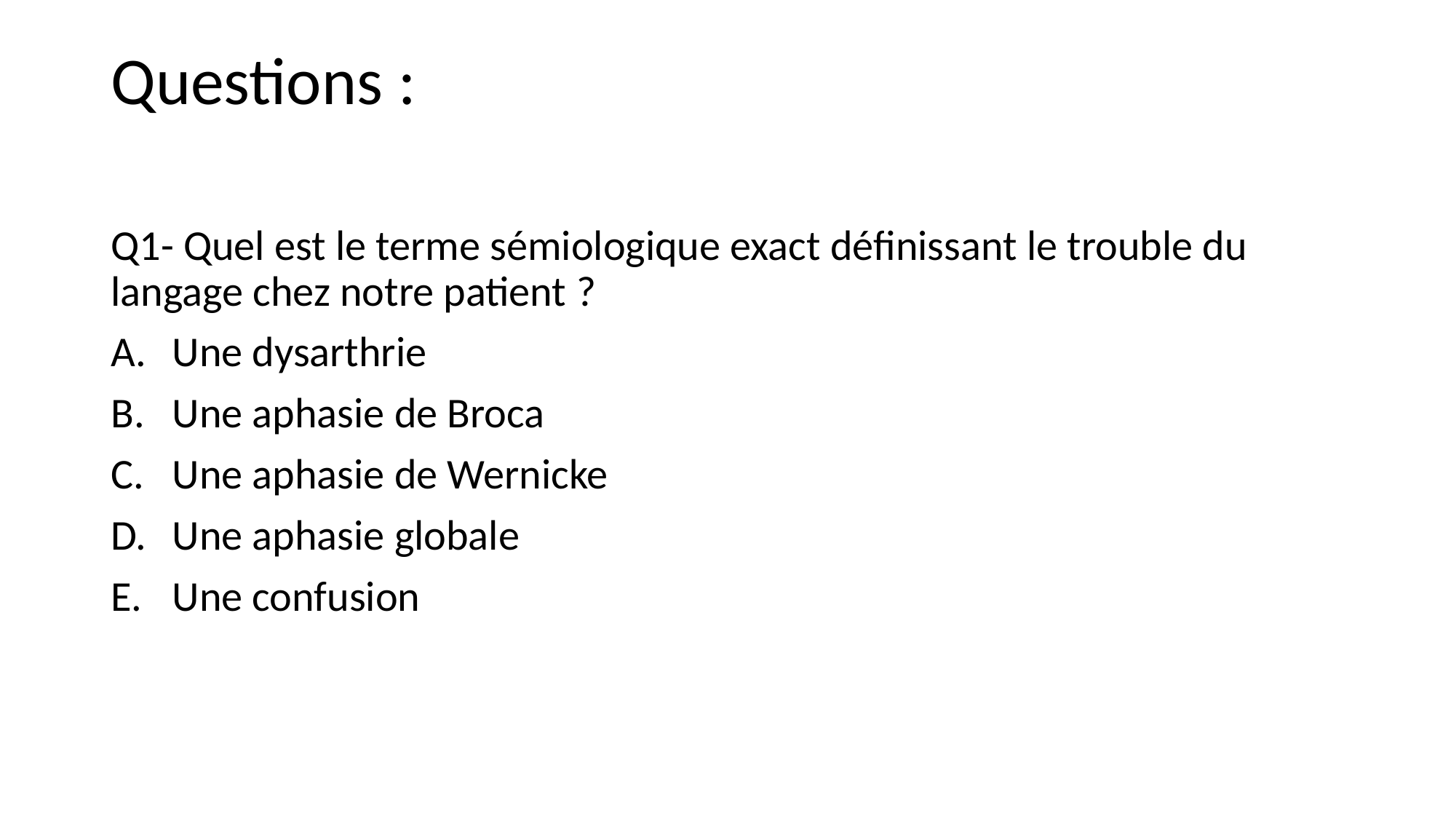

# Questions :
Q1- Quel est le terme sémiologique exact définissant le trouble du langage chez notre patient ?
Une dysarthrie
Une aphasie de Broca
Une aphasie de Wernicke
Une aphasie globale
Une confusion